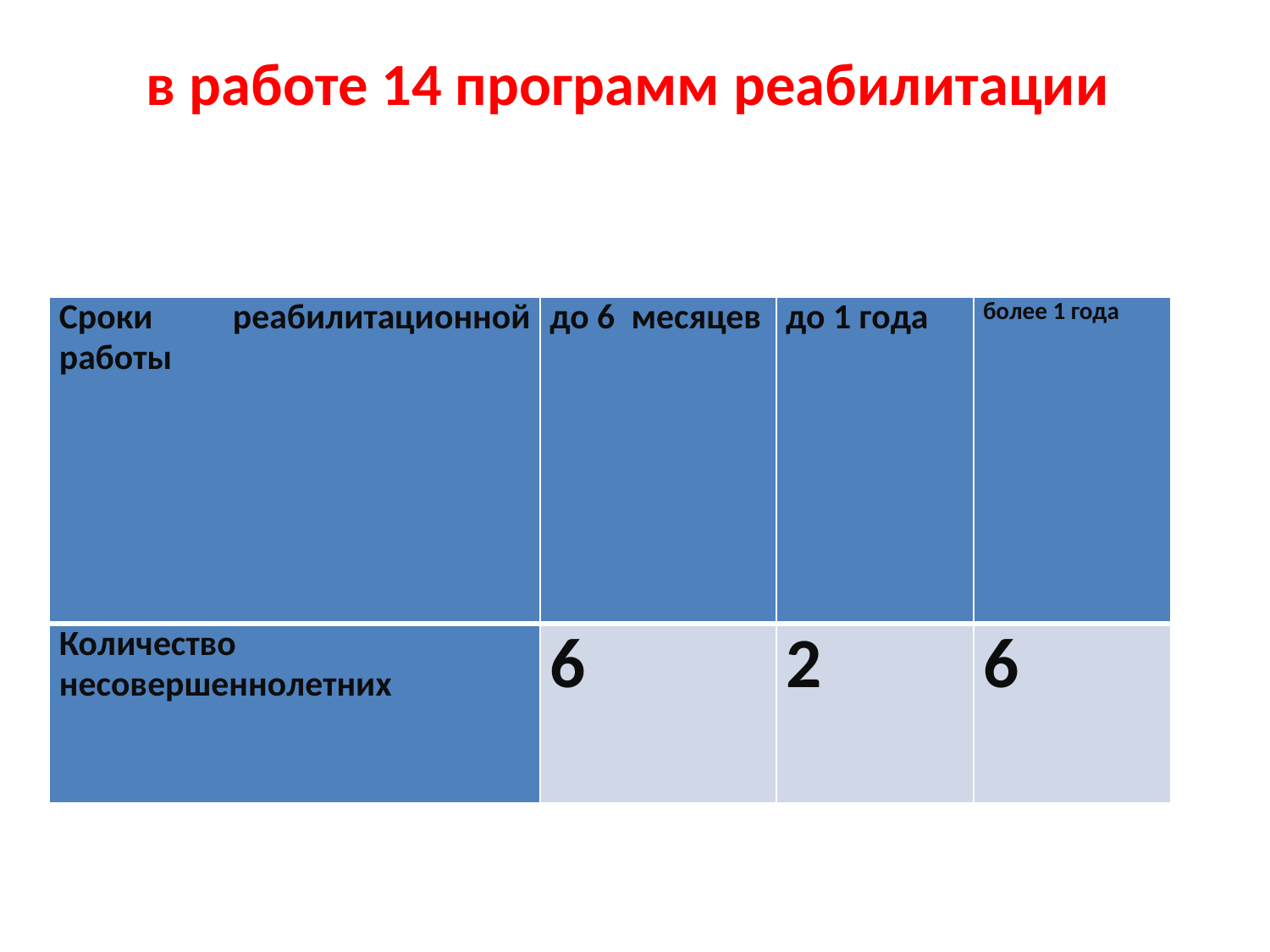

# в работе 14 программ реабилитации
| Сроки реабилитационной работы | до 6 месяцев | до 1 года | более 1 года |
| --- | --- | --- | --- |
| Количество несовершеннолетних | 6 | 2 | 6 |